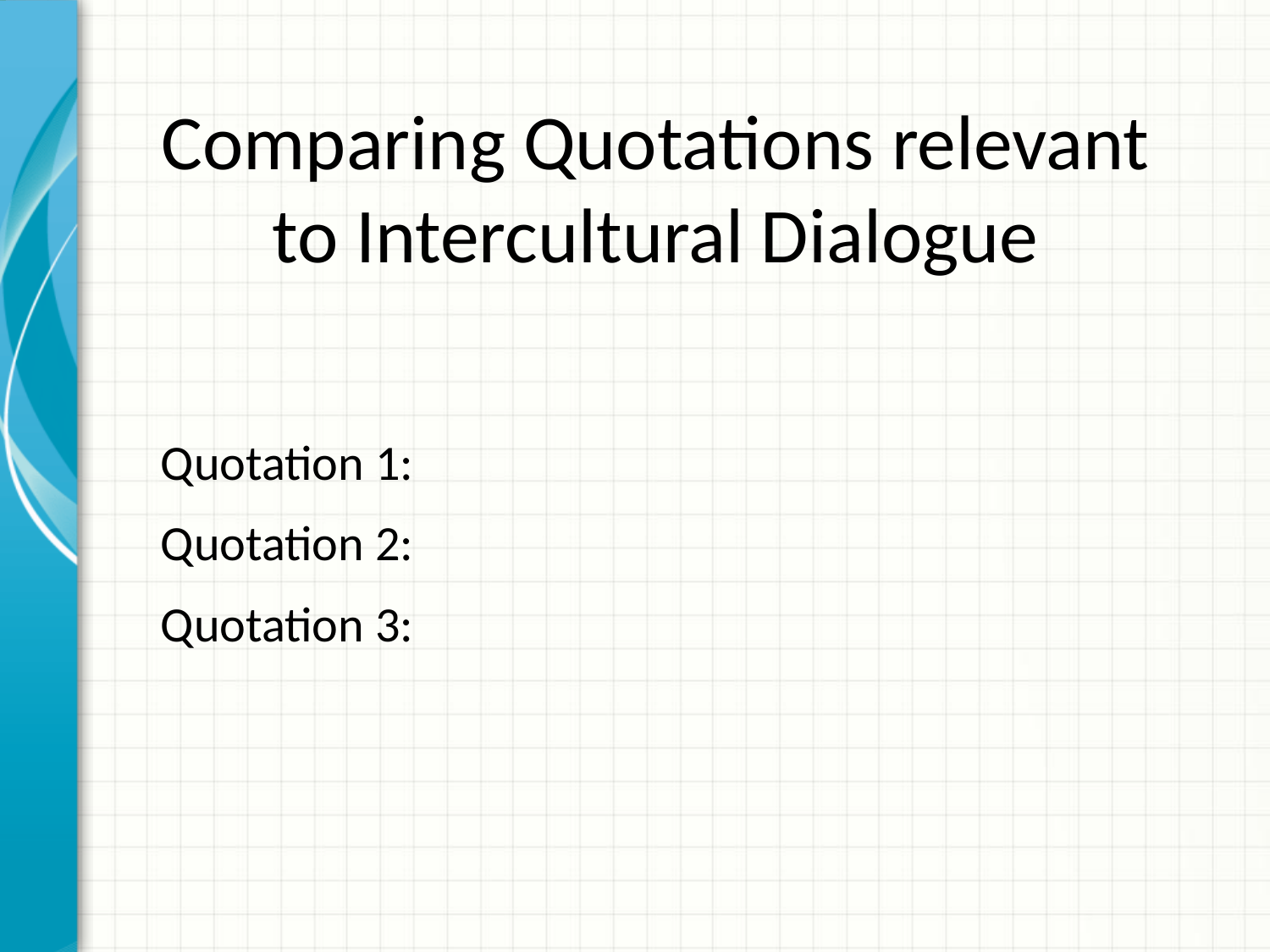

# Comparing Quotations relevant to Intercultural Dialogue
Quotation 1:
Quotation 2:
Quotation 3: